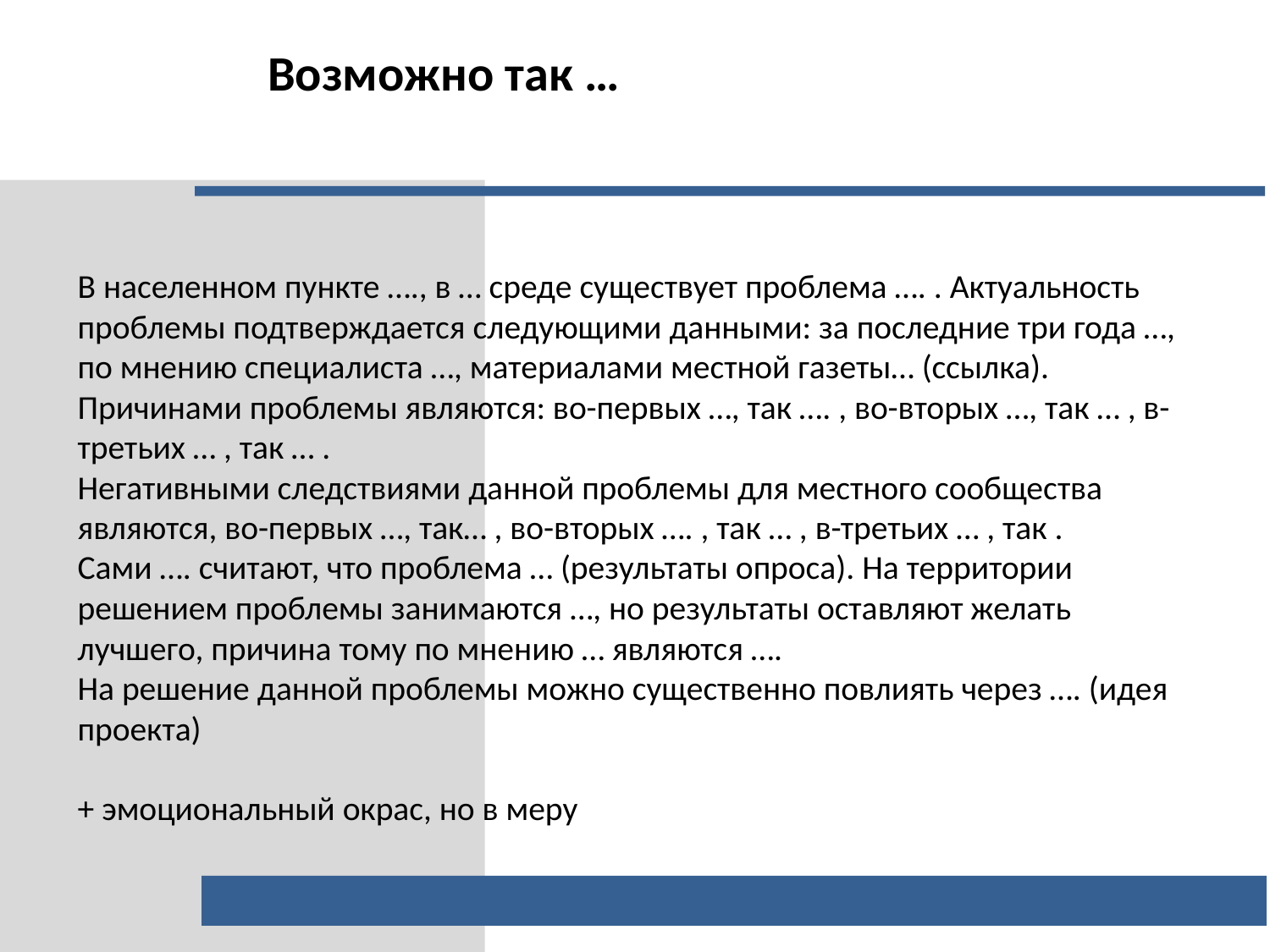

Возможно так …

В населенном пункте …., в … среде существует проблема …. . Актуальность проблемы подтверждается следующими данными: за последние три года …, по мнению специалиста …, материалами местной газеты… (ссылка).
Причинами проблемы являются: во-первых …, так …. , во-вторых …, так … , в-третьих … , так … .
Негативными следствиями данной проблемы для местного сообщества являются, во-первых …, так… , во-вторых …. , так … , в-третьих … , так .
Сами …. считают, что проблема … (результаты опроса). На территории решением проблемы занимаются …, но результаты оставляют желать лучшего, причина тому по мнению … являются ….
На решение данной проблемы можно существенно повлиять через …. (идея проекта)

+ эмоциональный окрас, но в меру